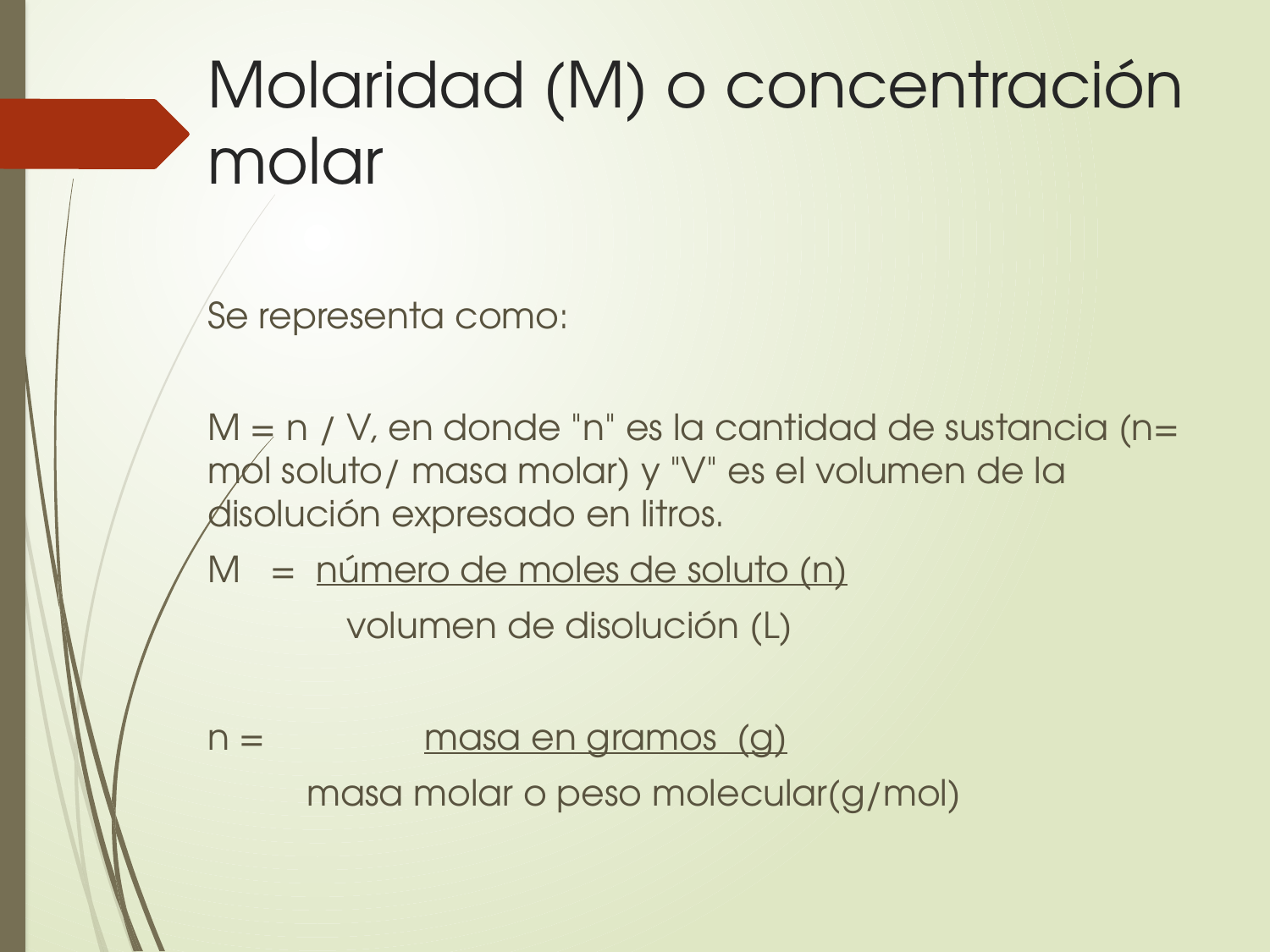

# Molaridad (M) o concentración molar
Se representa como:

M = n / V, en donde "n" es la cantidad de sustancia (n= mol soluto/ masa molar) y "V" es el volumen de la disolución expresado en litros.
M   =  número de moles de soluto (n)
              volumen de disolución (L)

n =                masa en gramos  (g)
          masa molar o peso molecular(g/mol)